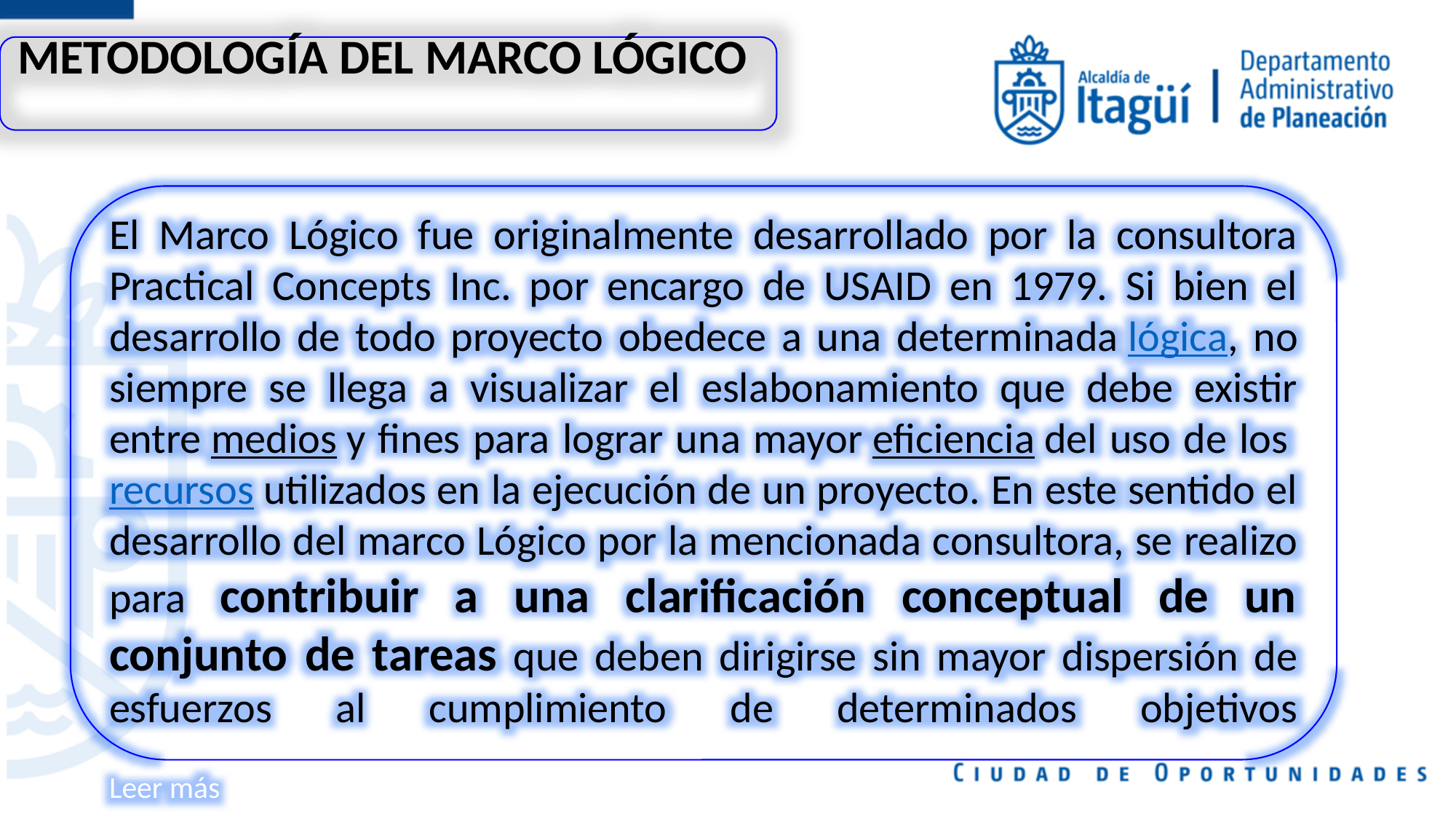

METODOLOGÍA DEL MARCO LÓGICO

El Marco Lógico fue originalmente desarrollado por la consultora Practical Concepts Inc. por encargo de USAID en 1979. Si bien el desarrollo de todo proyecto obedece a una determinada lógica, no siempre se llega a visualizar el eslabonamiento que debe existir entre medios y fines para lograr una mayor eficiencia del uso de los recursos utilizados en la ejecución de un proyecto. En este sentido el desarrollo del marco Lógico por la mencionada consultora, se realizo para contribuir a una clarificación conceptual de un conjunto de tareas que deben dirigirse sin mayor dispersión de esfuerzos al cumplimiento de determinados objetivos
Leer más